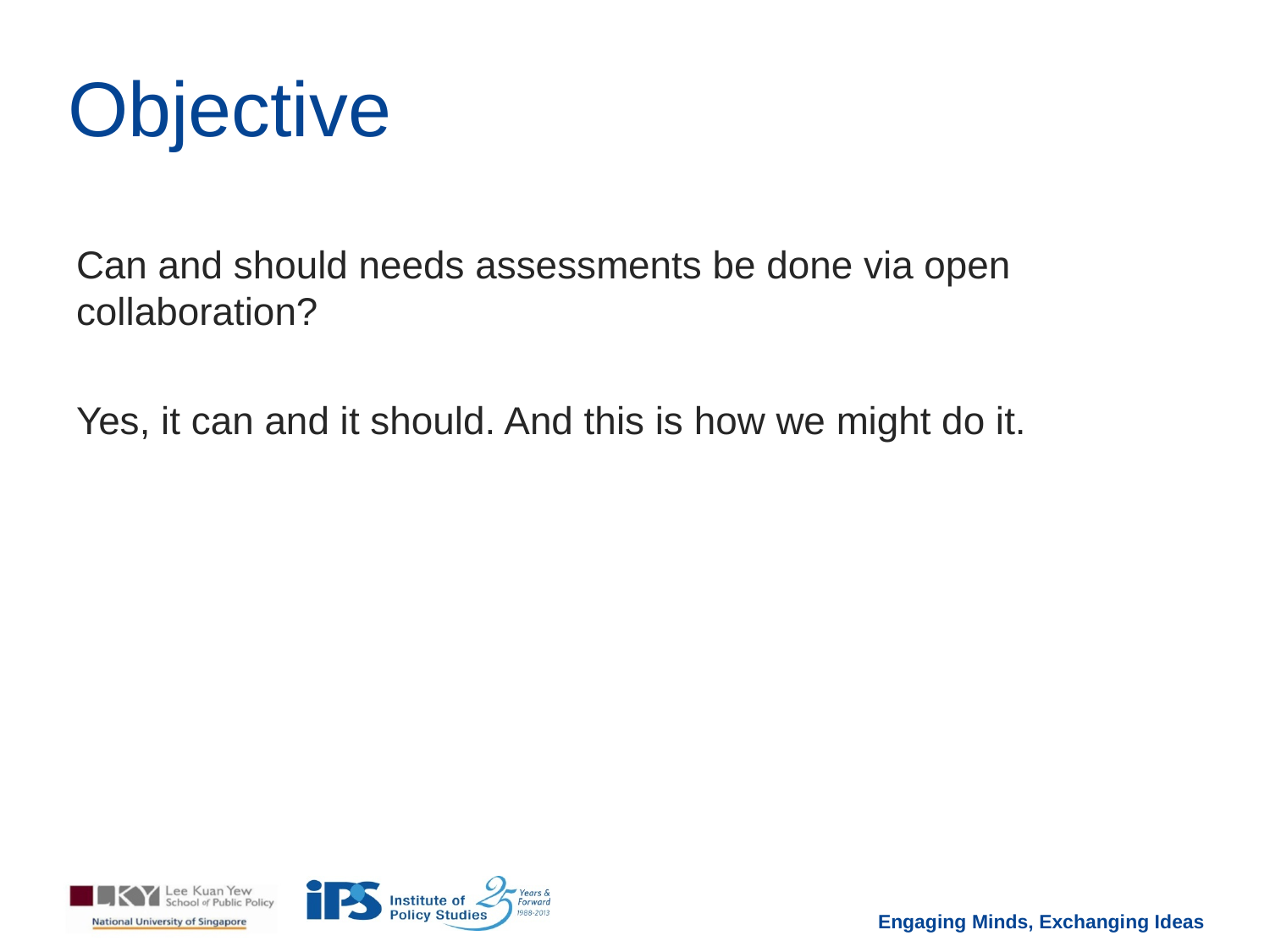

# Objective

Can and should needs assessments be done via open collaboration?

Yes, it can and it should. And this is how we might do it.